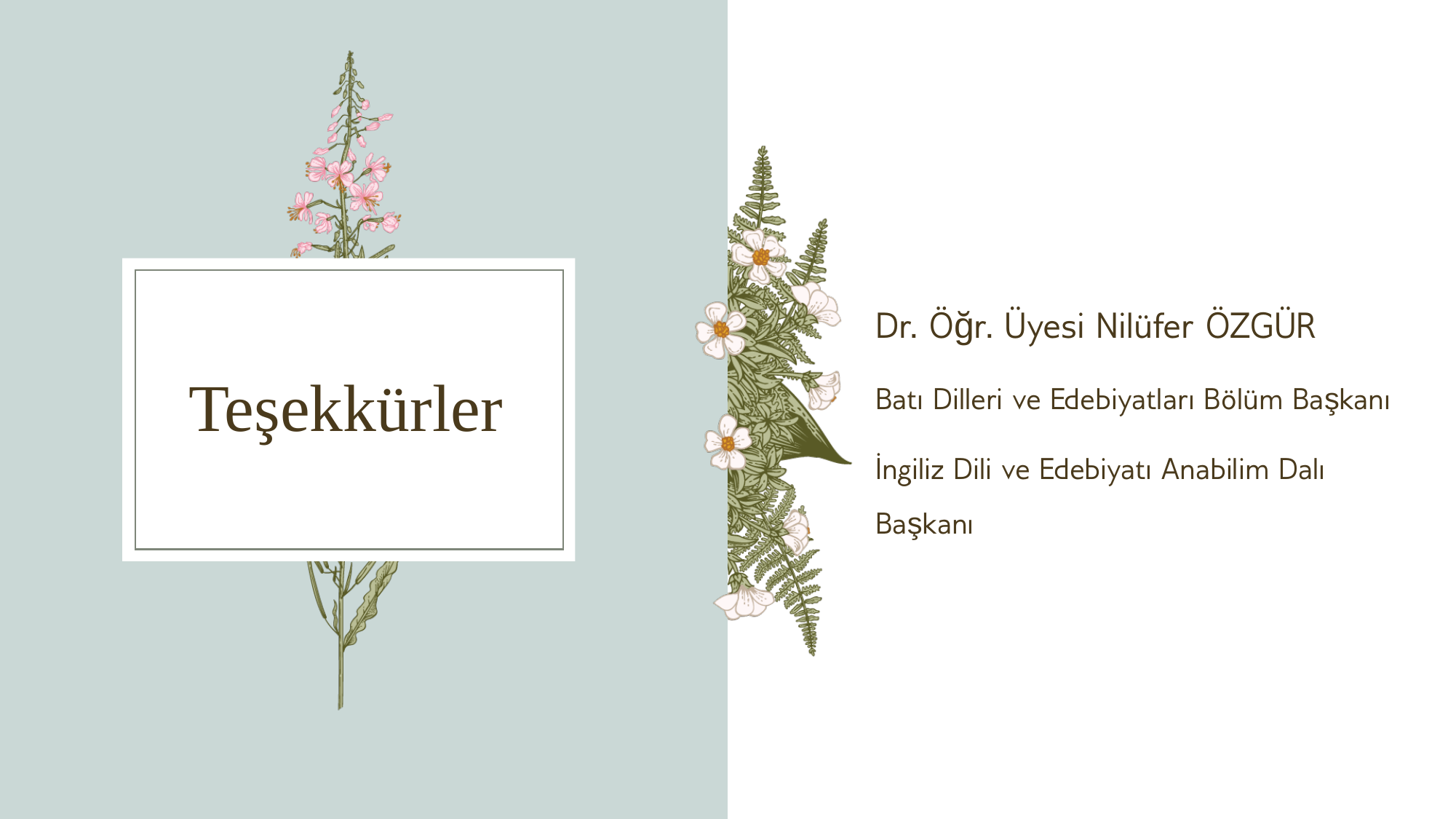

Dr. Öğr. Üyesi Nilüfer ÖZGÜR
Batı Dilleri ve Edebiyatları Bölüm Başkanı
İngiliz Dili ve Edebiyatı Anabilim Dalı Başkanı
# Teşekkürler